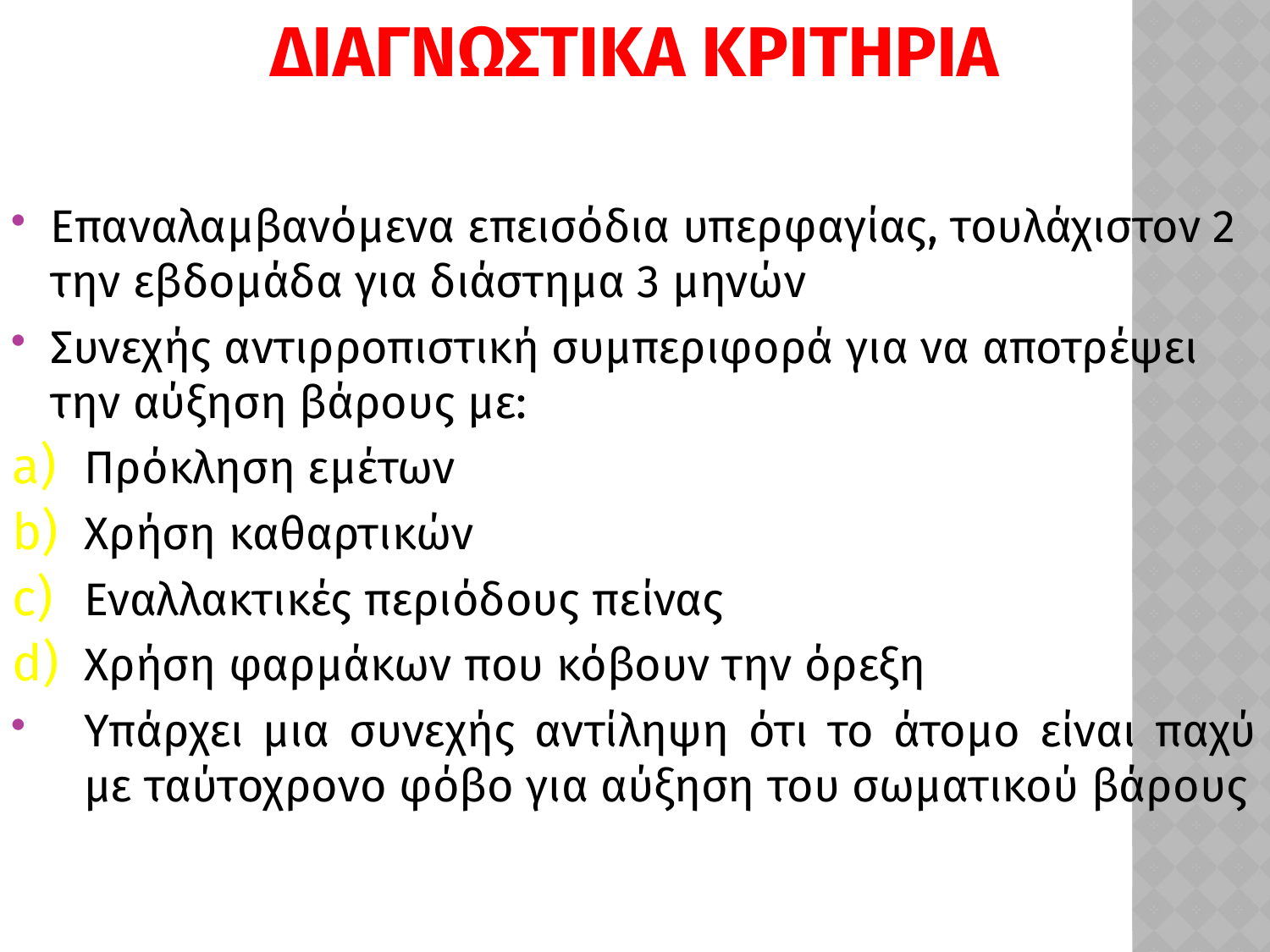

ΔΙΑΓΝΩΣΤΙΚΑ ΚΡΙΤΗΡΙΑ

Επαναλαμβανόμενα επεισόδια υπερφαγίας, τουλάχιστον 2 την εβδομάδα για διάστημα 3 μηνών
Συνεχής αντιρροπιστική συμπεριφορά για να αποτρέψει την αύξηση βάρους με:
Πρόκληση εμέτων
Χρήση καθαρτικών
Εναλλακτικές περιόδους πείνας
Χρήση φαρμάκων που κόβουν την όρεξη
Υπάρχει μια συνεχής αντίληψη ότι το άτομο είναι παχύ με ταύτοχρονο φόβο για αύξηση του σωματικού βάρους

#